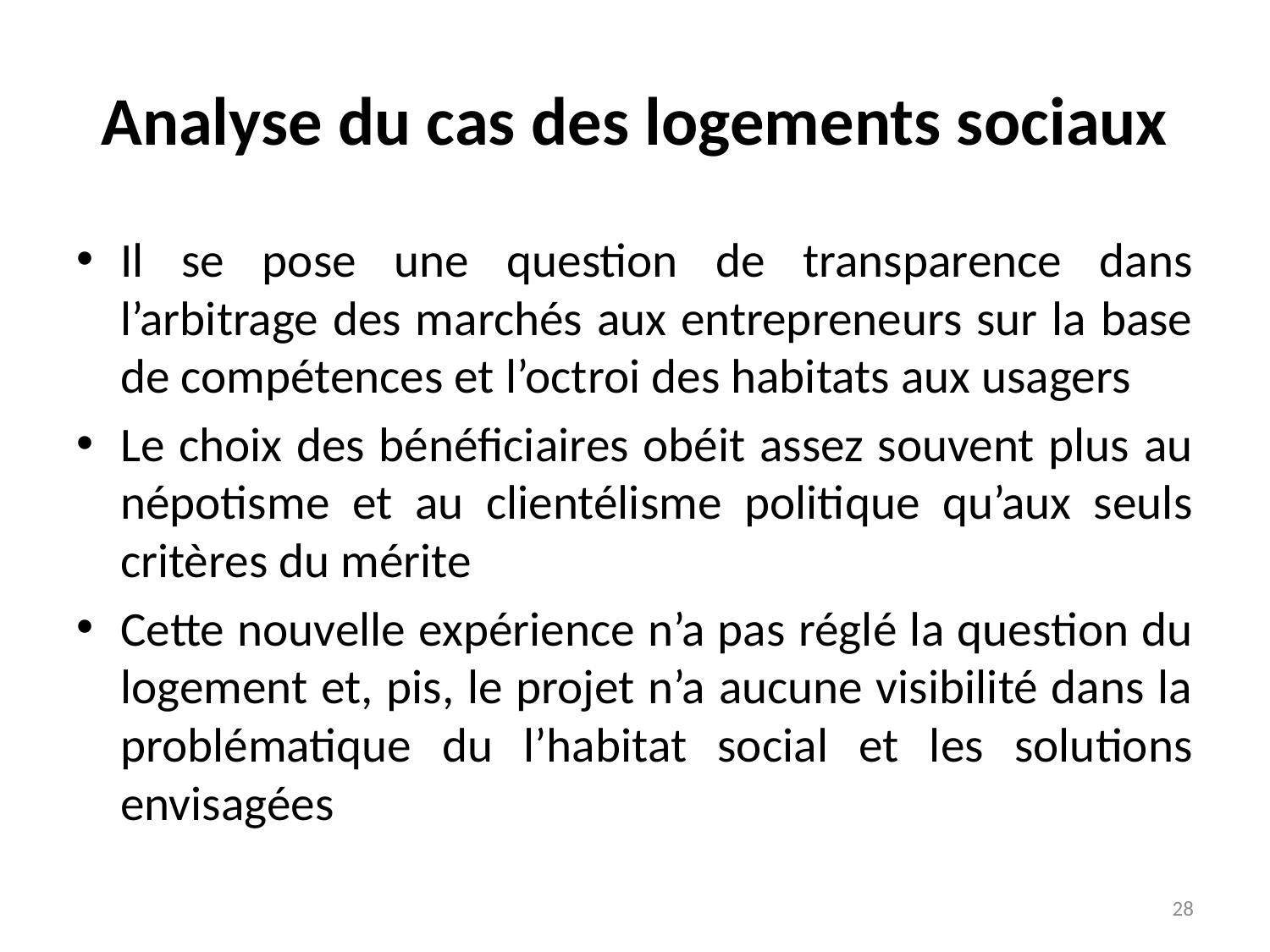

# Analyse du cas des logements sociaux
Il se pose une question de transparence dans l’arbitrage des marchés aux entrepreneurs sur la base de compétences et l’octroi des habitats aux usagers
Le choix des bénéficiaires obéit assez souvent plus au népotisme et au clientélisme politique qu’aux seuls critères du mérite
Cette nouvelle expérience n’a pas réglé la question du logement et, pis, le projet n’a aucune visibilité dans la problématique du l’habitat social et les solutions envisagées
28